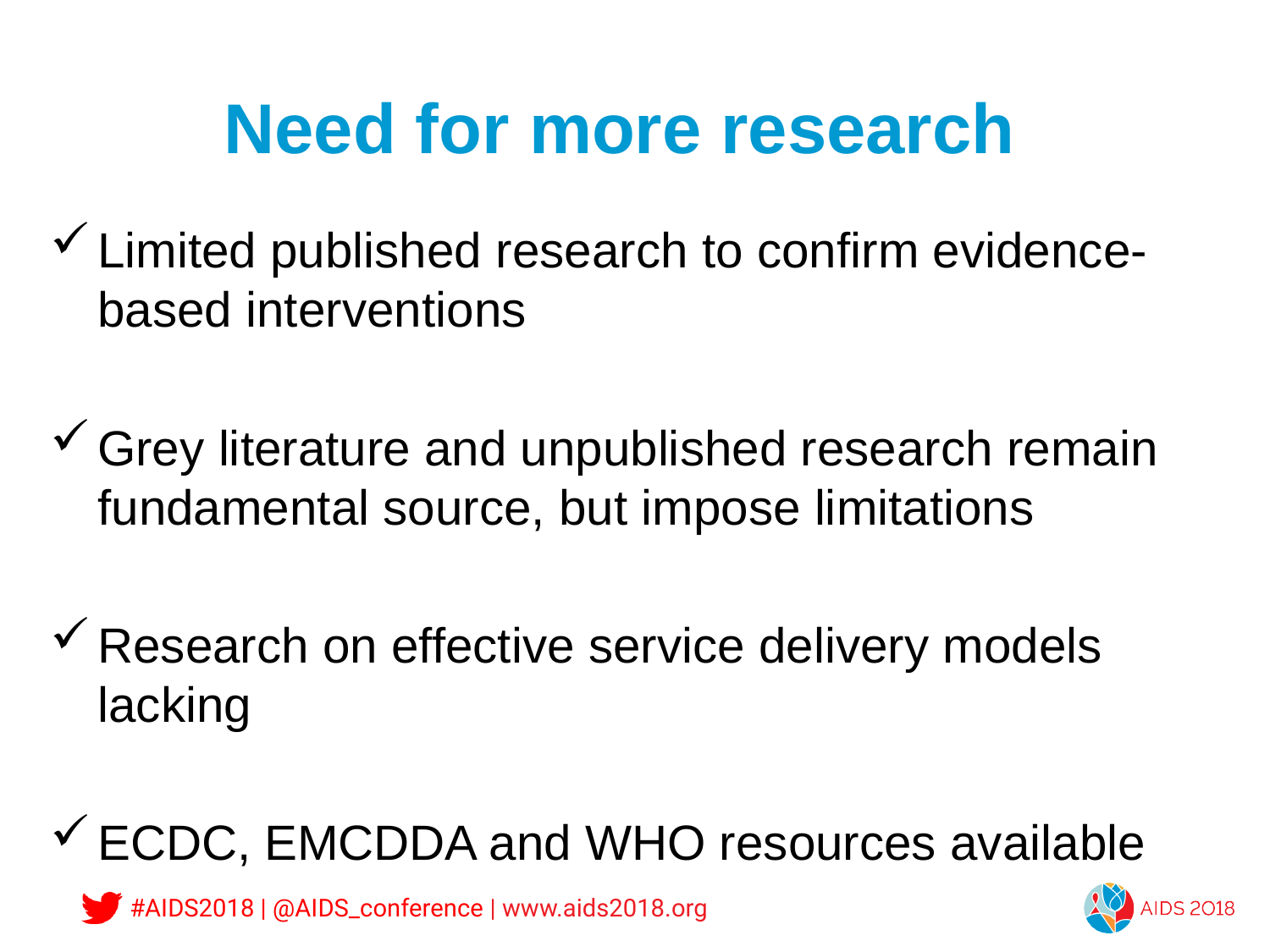

# Need for more research
Limited published research to confirm evidence-based interventions

Grey literature and unpublished research remain fundamental source, but impose limitations

Research on effective service delivery models lacking

ECDC, EMCDDA and WHO resources available